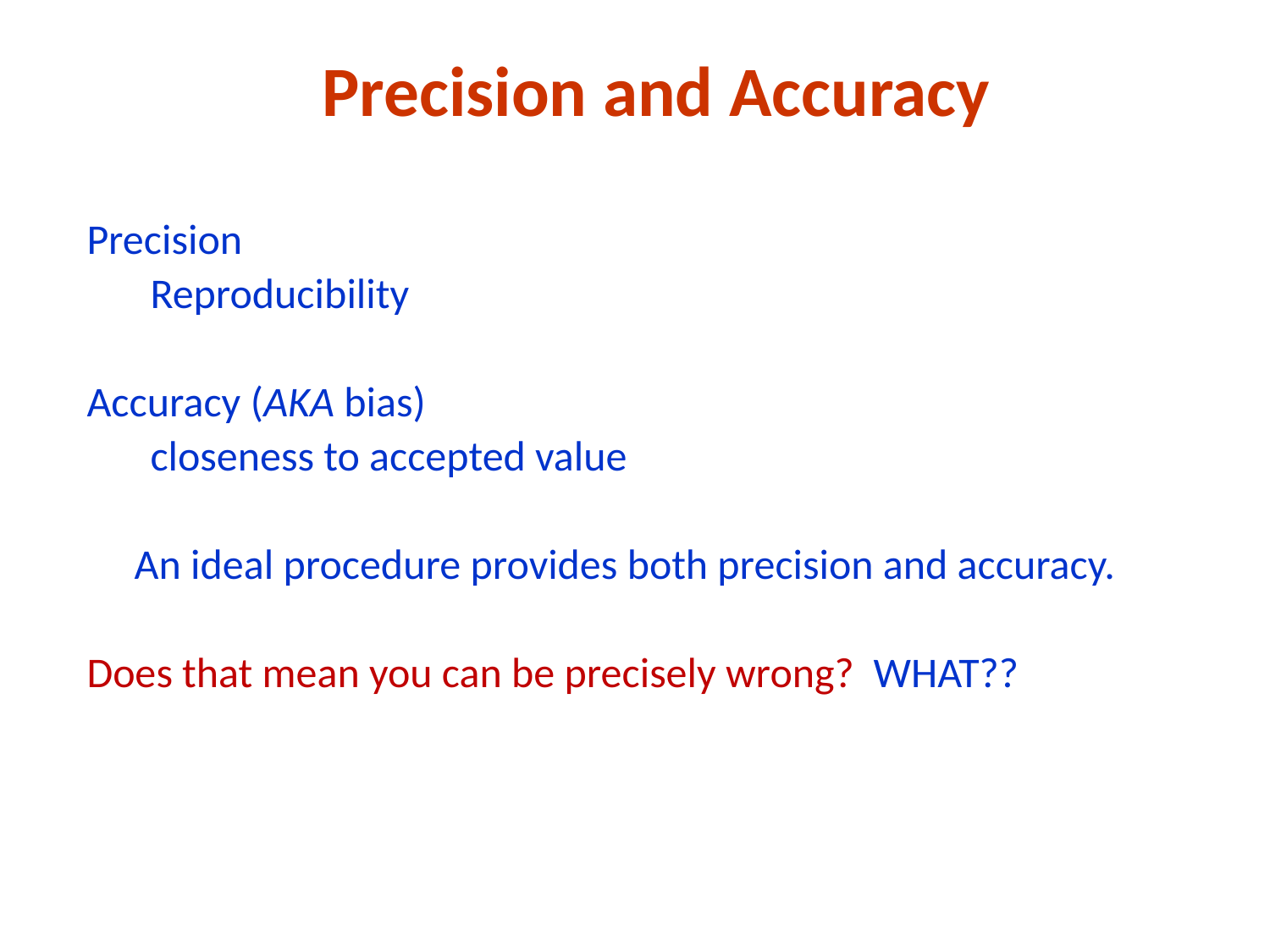

# Precision and Accuracy
Precision
Reproducibility

Accuracy (AKA bias)
closeness to accepted value

	An ideal procedure provides both precision and accuracy.

Does that mean you can be precisely wrong?  WHAT??